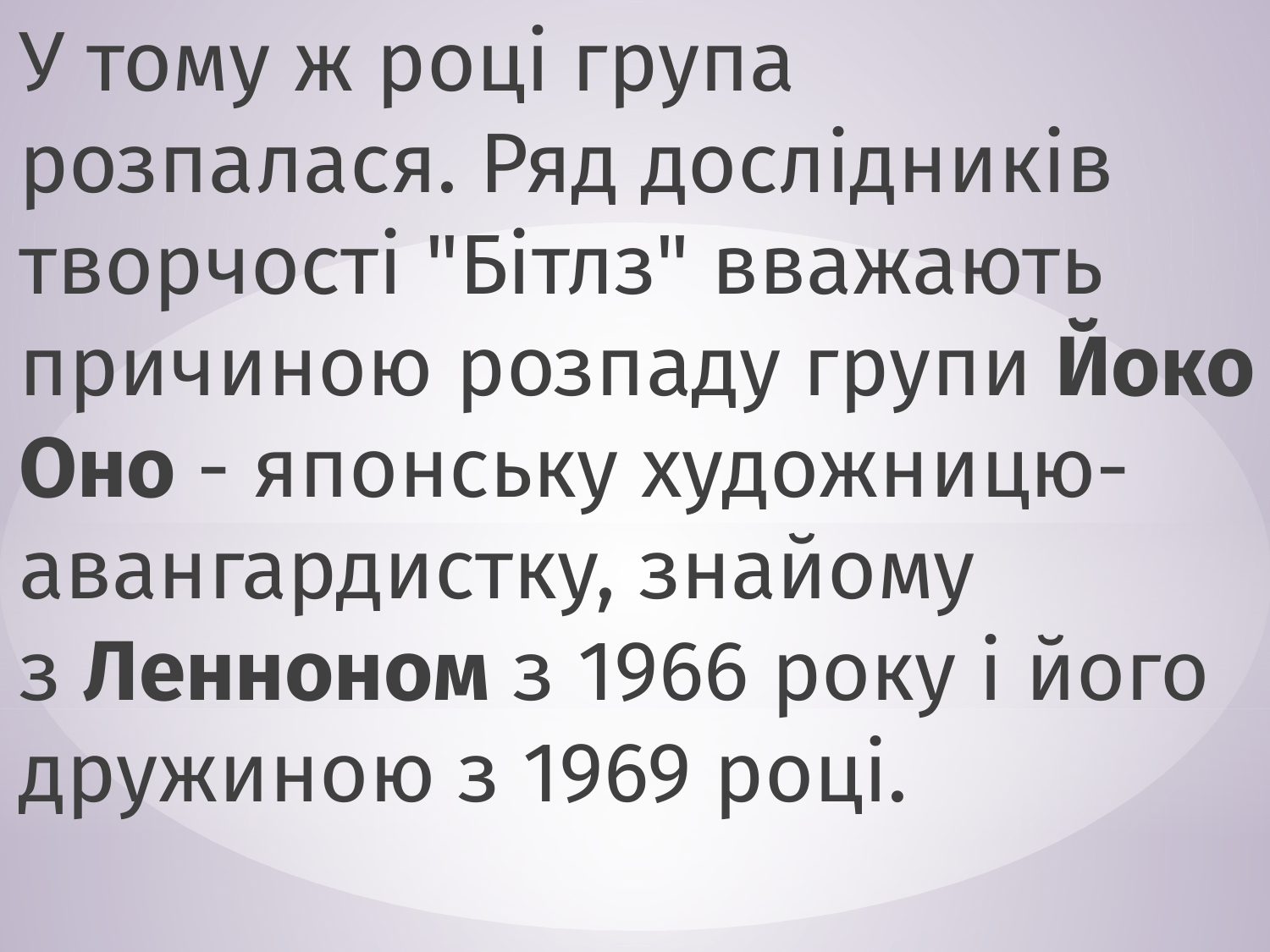

У тому ж році група розпалася. Ряд дослідників творчості "Бітлз" вважають причиною розпаду групи Йоко Оно - японську художницю-авангардистку, знайому з Ленноном з 1966 року і його дружиною з 1969 році.
#